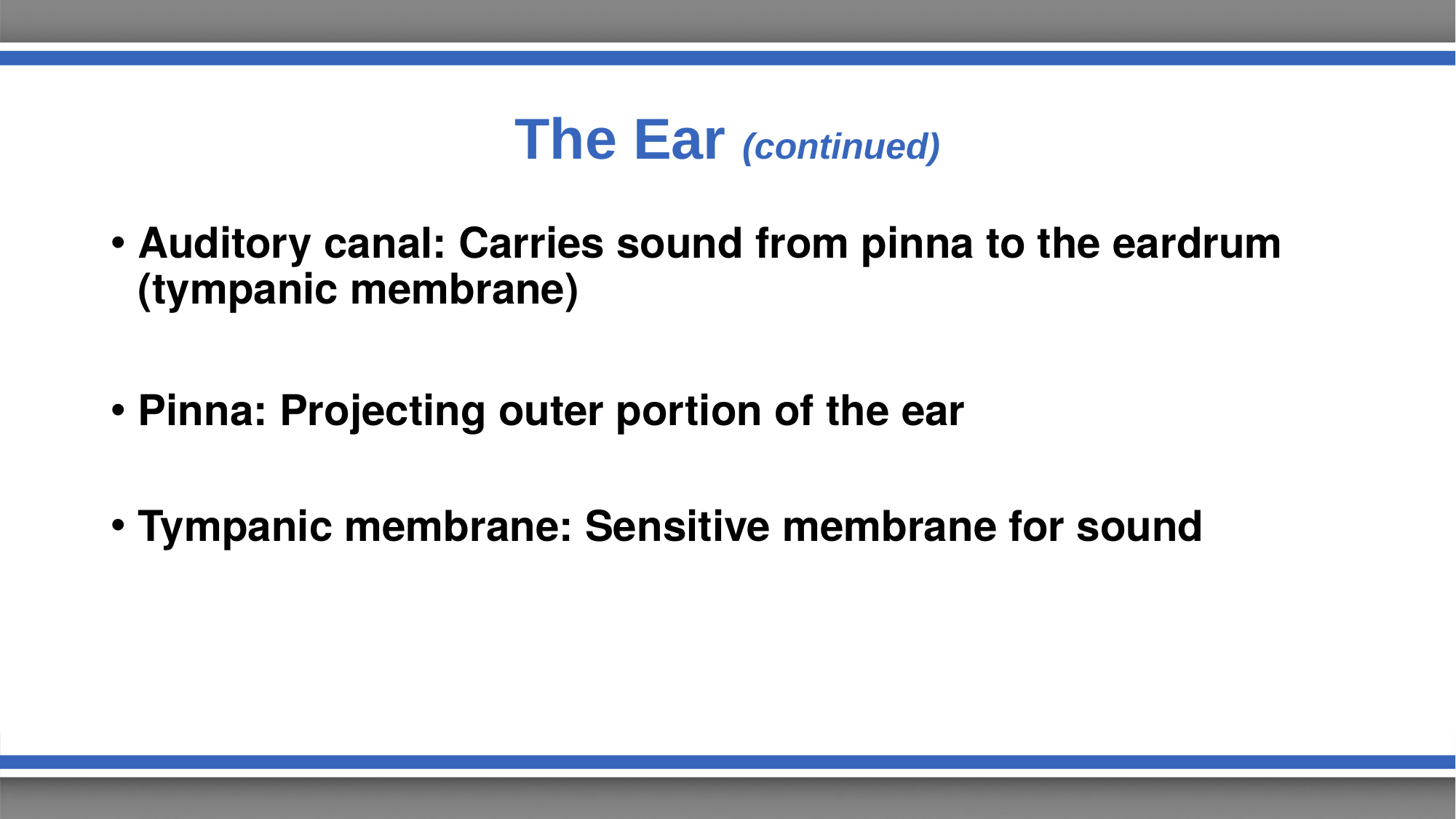

# The Ear (continued)
Auditory canal: Carries sound from pinna to the eardrum (tympanic membrane)

Pinna: Projecting outer portion of the ear

Tympanic membrane: Sensitive membrane for sound